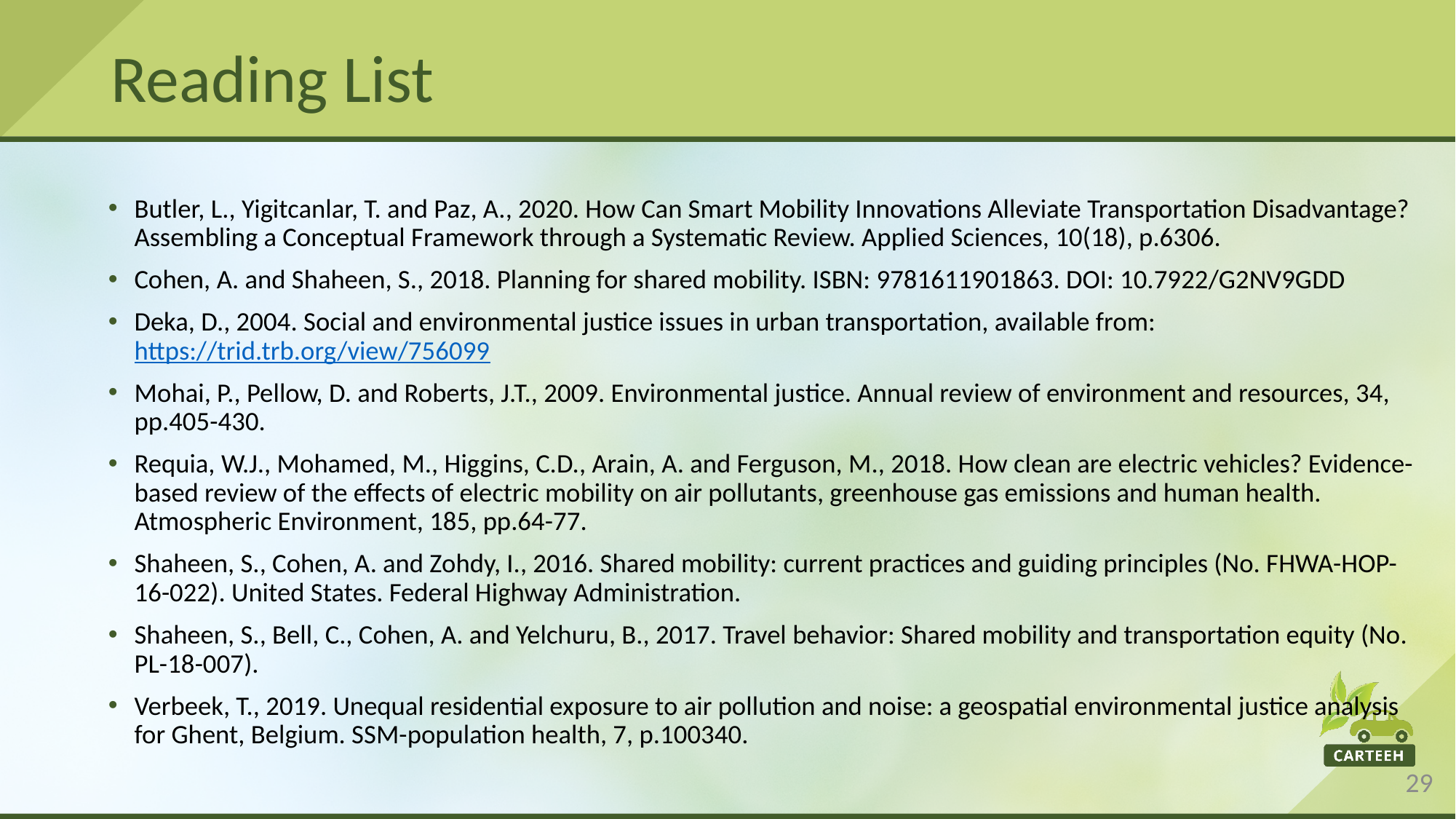

# Reading List
Butler, L., Yigitcanlar, T. and Paz, A., 2020. How Can Smart Mobility Innovations Alleviate Transportation Disadvantage? Assembling a Conceptual Framework through a Systematic Review. Applied Sciences, 10(18), p.6306.
Cohen, A. and Shaheen, S., 2018. Planning for shared mobility. ISBN: 9781611901863. DOI: 10.7922/G2NV9GDD
Deka, D., 2004. Social and environmental justice issues in urban transportation, available from: https://trid.trb.org/view/756099
Mohai, P., Pellow, D. and Roberts, J.T., 2009. Environmental justice. Annual review of environment and resources, 34, pp.405-430.
Requia, W.J., Mohamed, M., Higgins, C.D., Arain, A. and Ferguson, M., 2018. How clean are electric vehicles? Evidence-based review of the effects of electric mobility on air pollutants, greenhouse gas emissions and human health. Atmospheric Environment, 185, pp.64-77.
Shaheen, S., Cohen, A. and Zohdy, I., 2016. Shared mobility: current practices and guiding principles (No. FHWA-HOP-16-022). United States. Federal Highway Administration.
Shaheen, S., Bell, C., Cohen, A. and Yelchuru, B., 2017. Travel behavior: Shared mobility and transportation equity (No. PL-18-007).
Verbeek, T., 2019. Unequal residential exposure to air pollution and noise: a geospatial environmental justice analysis for Ghent, Belgium. SSM-population health, 7, p.100340.